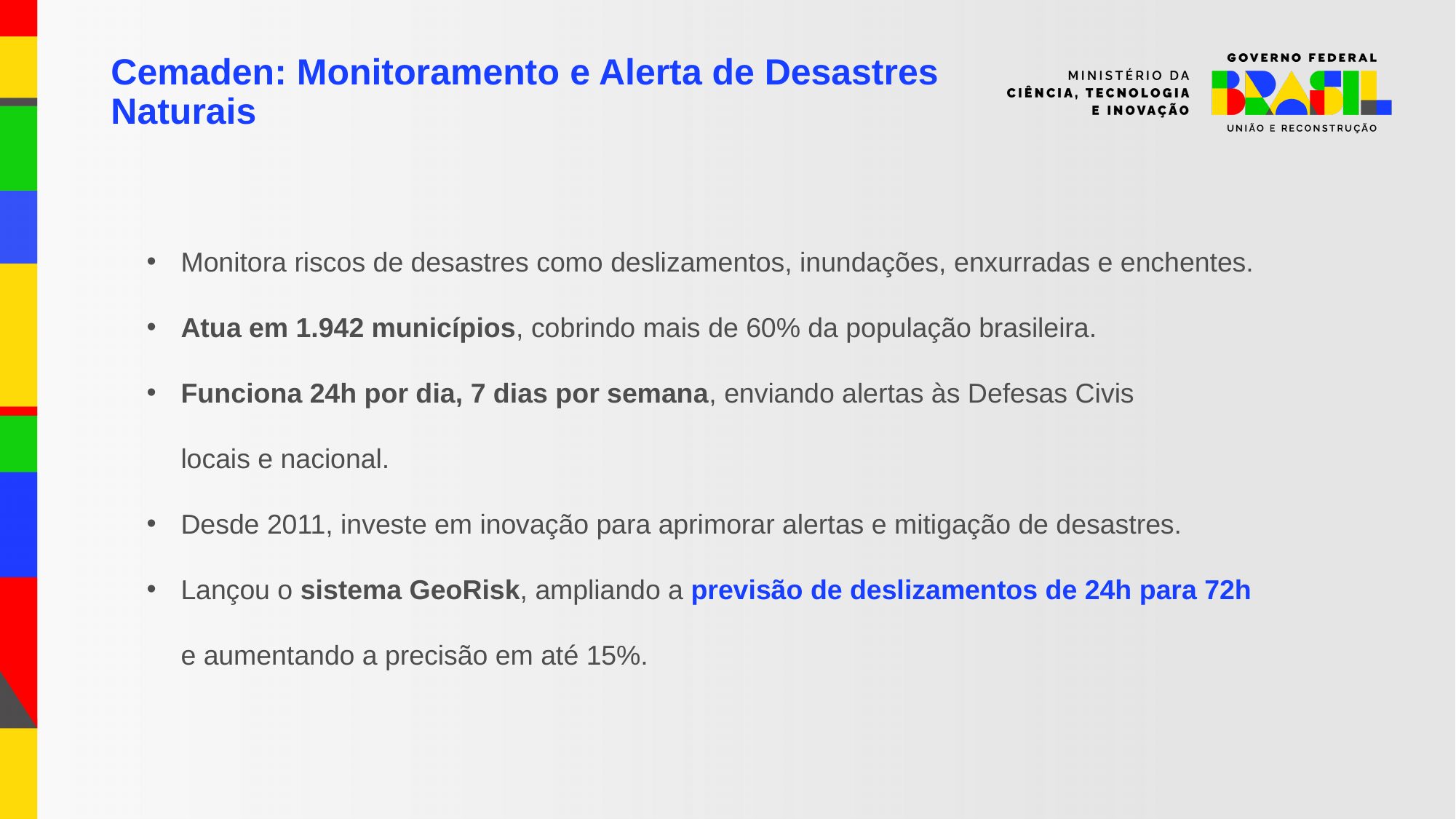

# Cemaden: Monitoramento e Alerta de Desastres Naturais
Monitora riscos de desastres como deslizamentos, inundações, enxurradas e enchentes.
Atua em 1.942 municípios, cobrindo mais de 60% da população brasileira.
Funciona 24h por dia, 7 dias por semana, enviando alertas às Defesas Civis
locais e nacional.
Desde 2011, investe em inovação para aprimorar alertas e mitigação de desastres.
Lançou o sistema GeoRisk, ampliando a previsão de deslizamentos de 24h para 72h
e aumentando a precisão em até 15%.